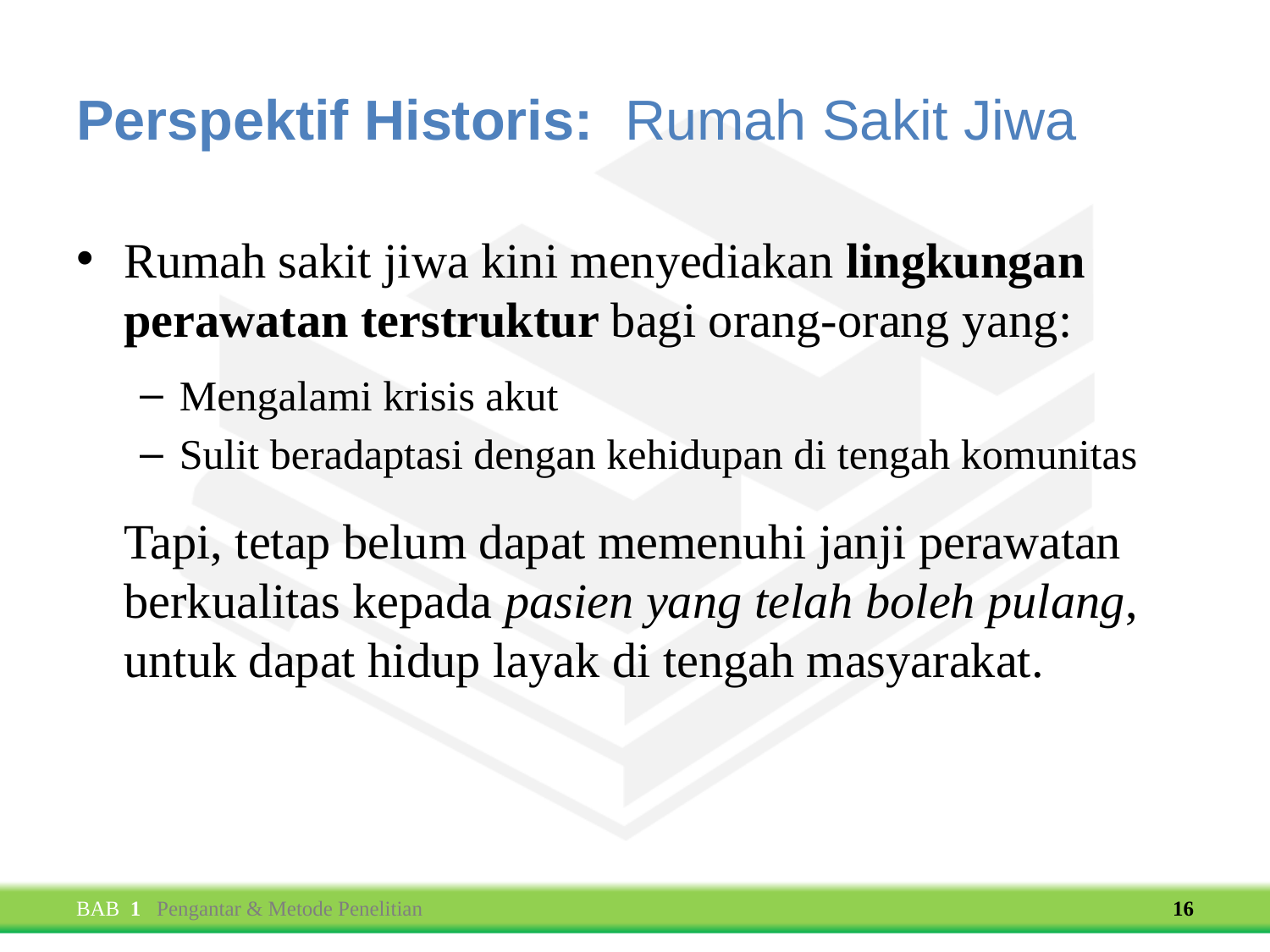

# Perspektif Historis:  Rumah Sakit Jiwa
Rumah sakit jiwa kini menyediakan lingkungan perawatan terstruktur bagi orang-orang yang:
Mengalami krisis akut
Sulit beradaptasi dengan kehidupan di tengah komunitas
	Tapi, tetap belum dapat memenuhi janji perawatan berkualitas kepada pasien yang telah boleh pulang, untuk dapat hidup layak di tengah masyarakat.

BAB  1   Pengantar & Metode Penelitian
16